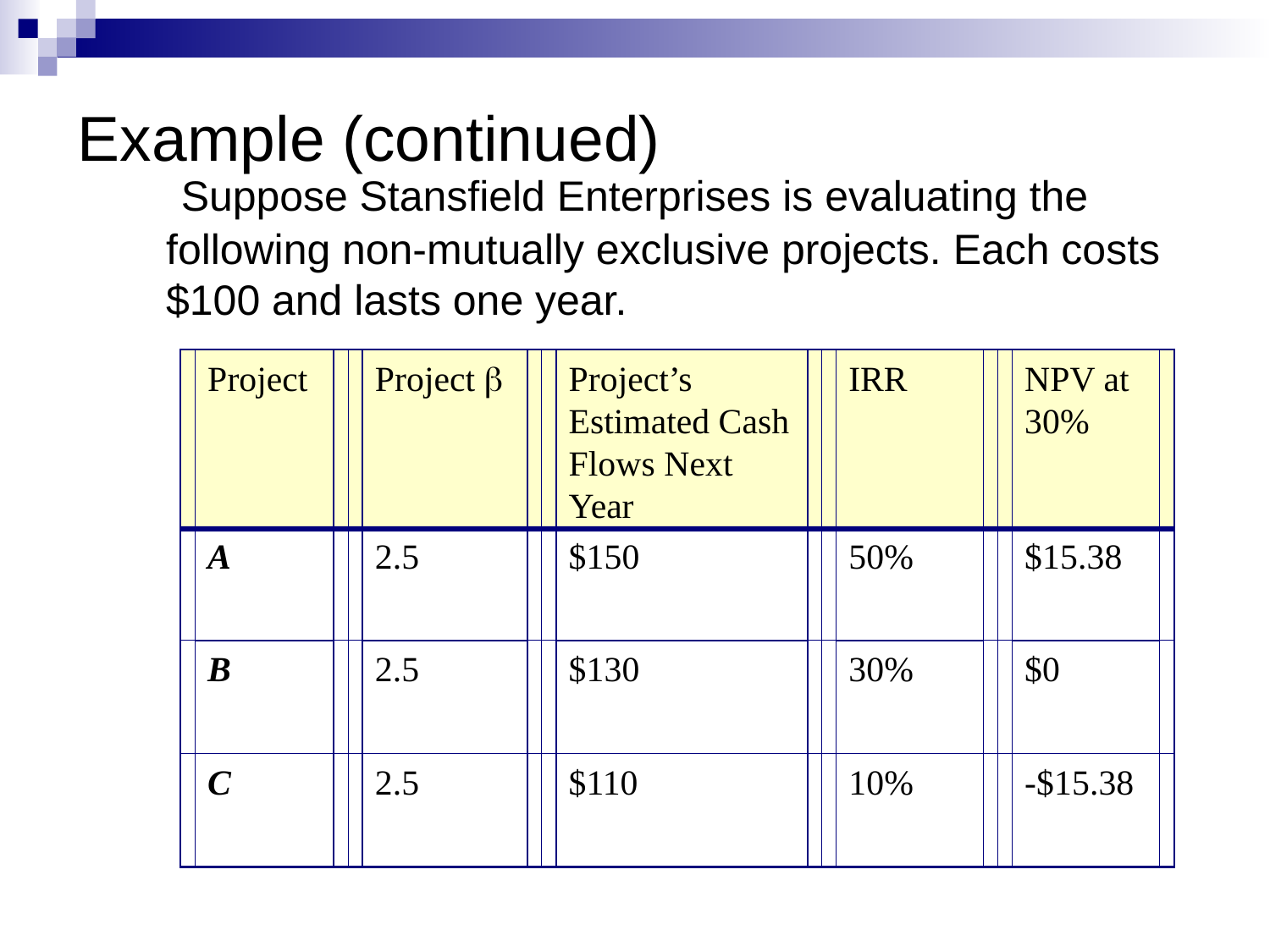

# Example (continued)
    Suppose Stansfield Enterprises is evaluating the following non-mutually exclusive projects. Each costs $100 and lasts one year.

Project

Project β

Project’s Estimated Cash Flows Next Year

IRR

NPV at 30%

A

2.5

$150

50%

$15.38

B

2.5

$130

30%

$0

C

2.5

$110

10%

-$15.38